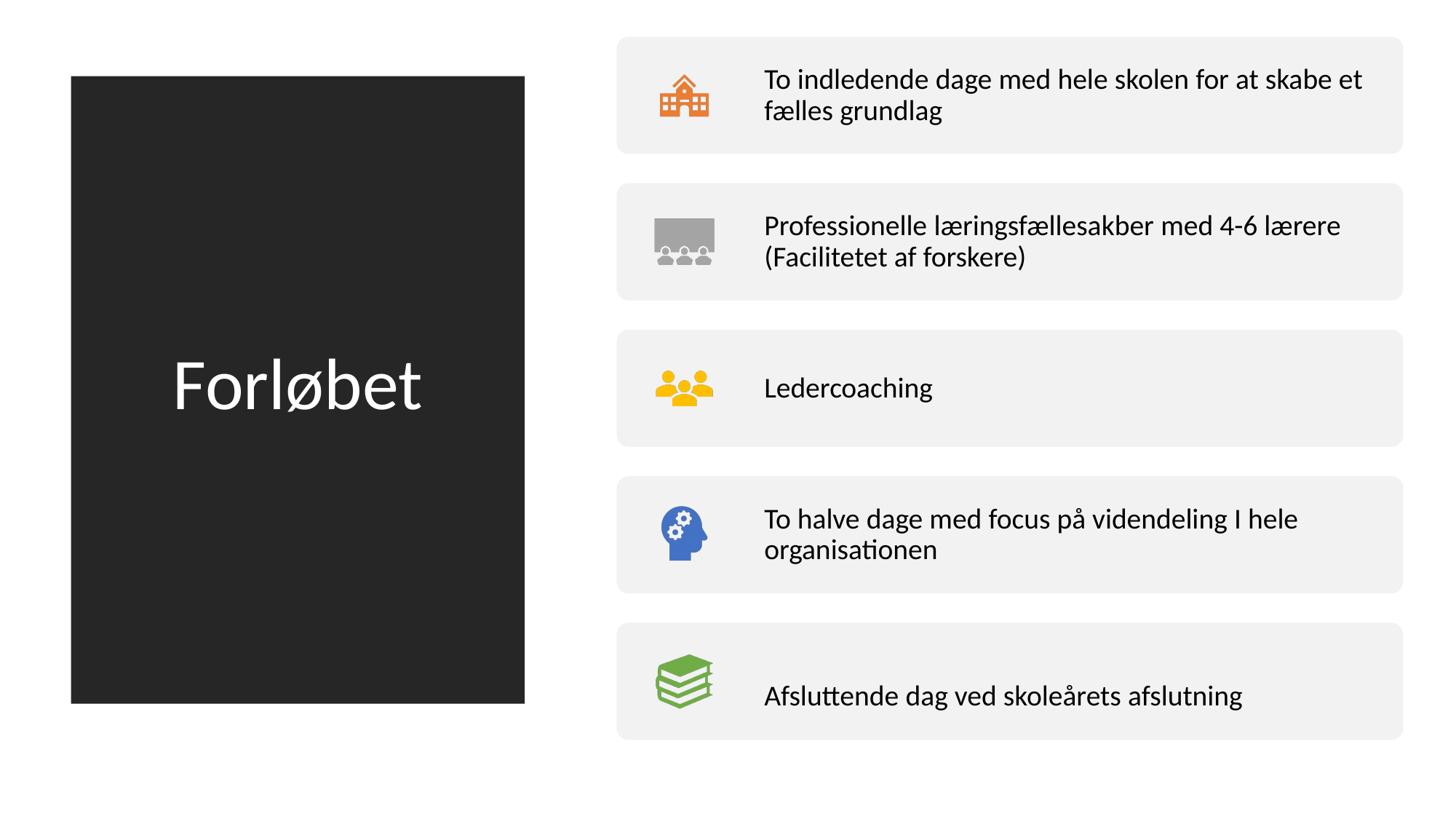

To indledende dage med hele skolen for at skabe et fælles grundlag
Professionelle læringsfællesakber med 4-6 lærere (Facilitetet af forskere)
Ledercoaching
To halve dage med focus på videndeling I hele organisationen
Afsluttende dag ved skoleårets afslutning
# Forløbet